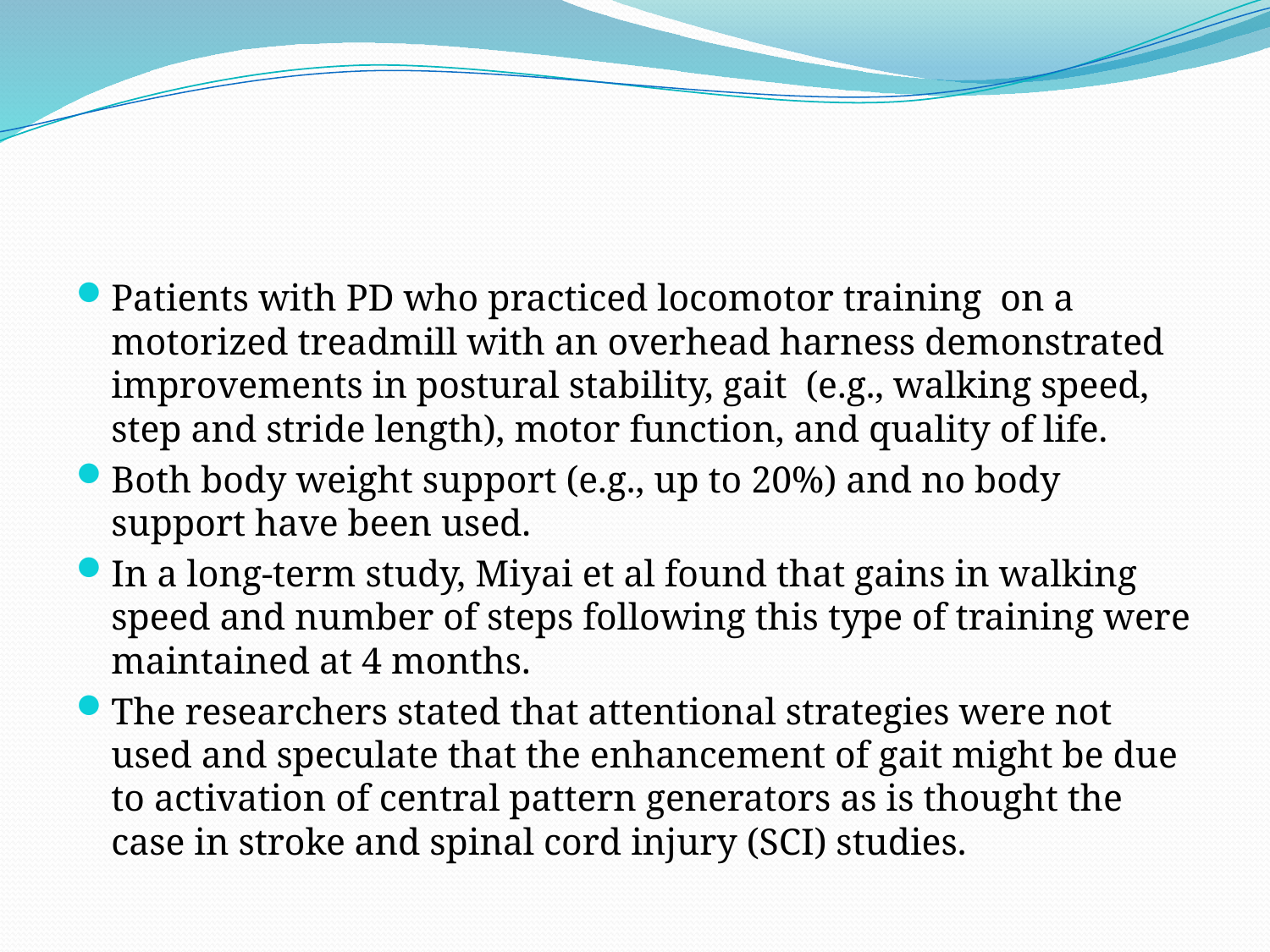

#
Patients with PD who practiced locomotor training  on a motorized treadmill with an overhead harness demonstrated improvements in postural stability, gait  (e.g., walking speed, step and stride length), motor function, and quality of life.
Both body weight support (e.g., up to 20%) and no body support have been used.
In a long-term study, Miyai et al found that gains in walking speed and number of steps following this type of training were maintained at 4 months.
The researchers stated that attentional strategies were not used and speculate that the enhancement of gait might be due to activation of central pattern generators as is thought the case in stroke and spinal cord injury (SCI) studies.